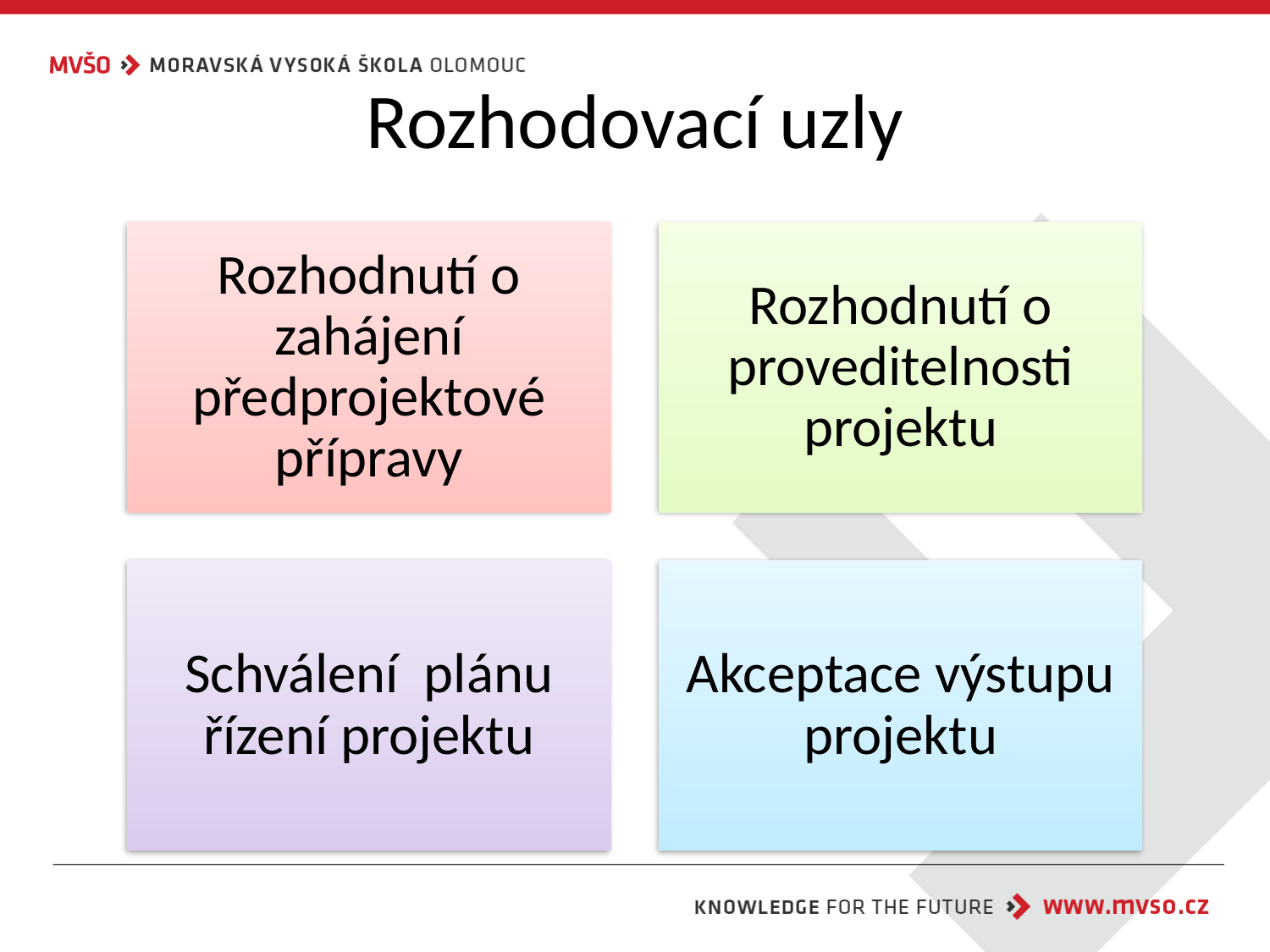

# Rozhodovací uzly
Rozhodnutí o zahájení předprojektové přípravy
Rozhodnutí o proveditelnosti projektu
Schválení  plánu řízení projektu
Akceptace výstupu projektu